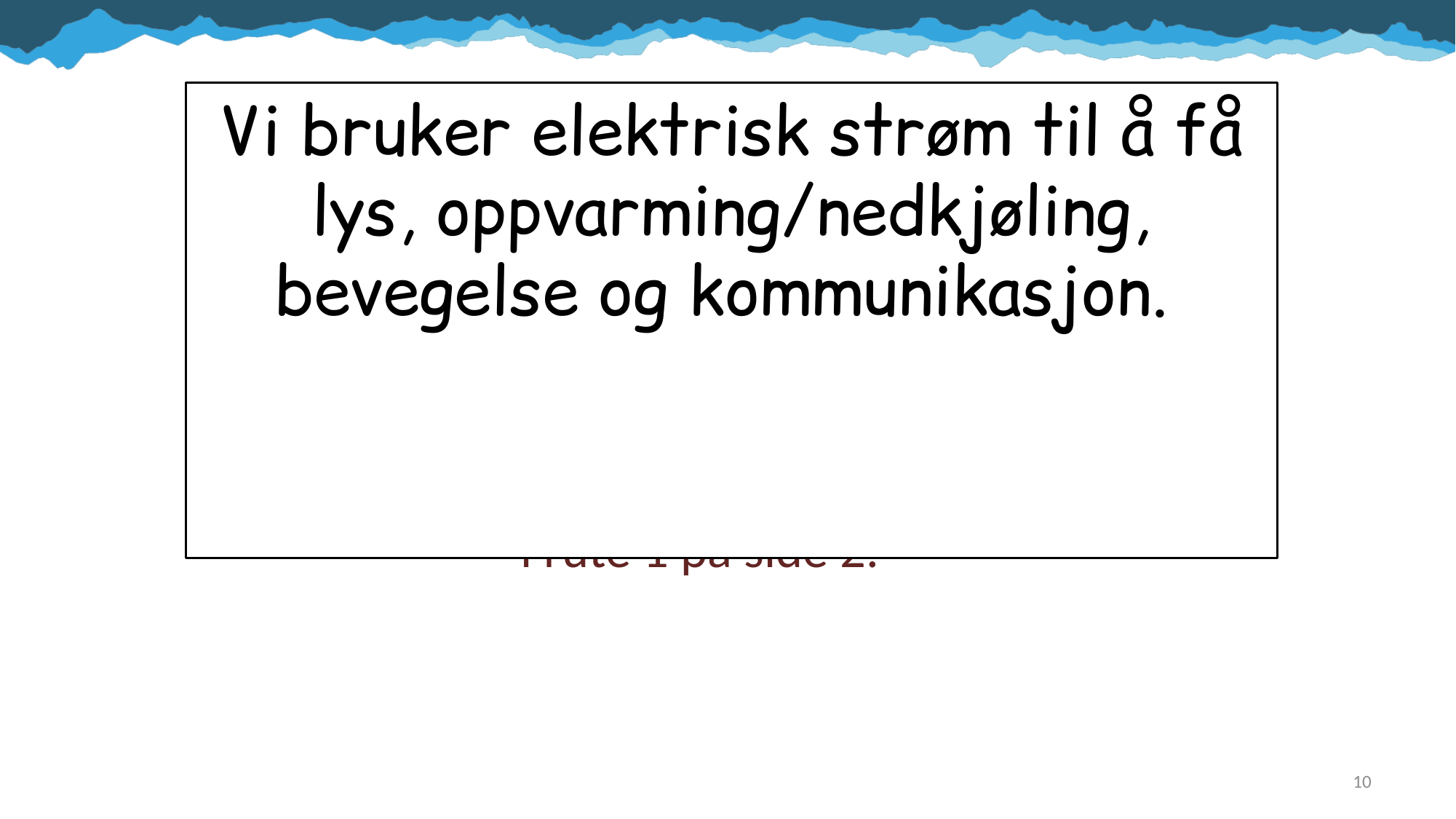

Vi bruker elektrisk strøm til å få lys, oppvarming/nedkjøling, bevegelse og kommunikasjon.
# Skriv nøkkelsetningen i lærlingheftet i rute 1 på side 2.
10